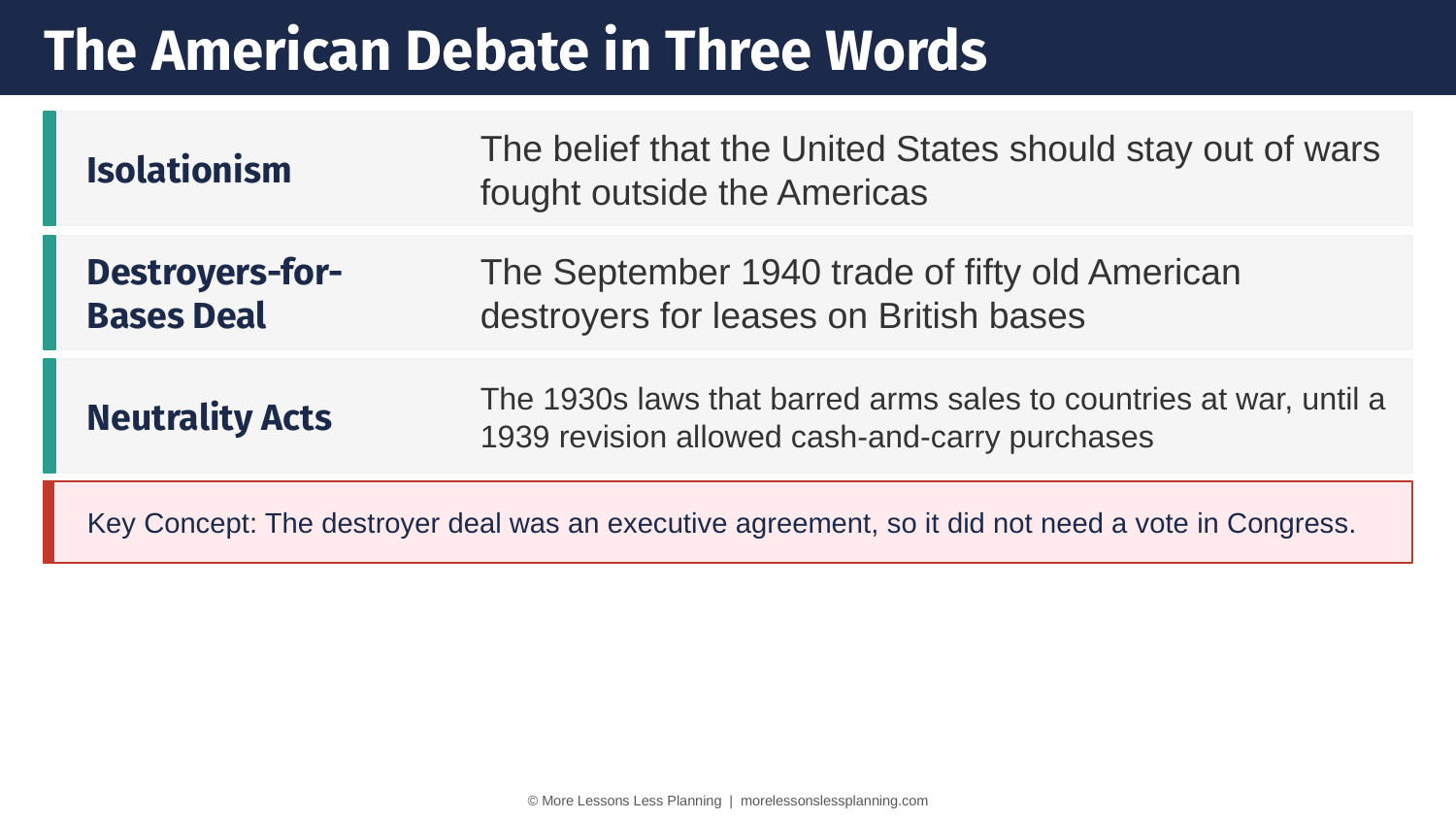

The American Debate in Three Words

Isolationism
The belief that the United States should stay out of wars fought outside the Americas

Destroyers-for-Bases Deal
The September 1940 trade of fifty old American destroyers for leases on British bases

Neutrality Acts
The 1930s laws that barred arms sales to countries at war, until a 1939 revision allowed cash-and-carry purchases

Key Concept: The destroyer deal was an executive agreement, so it did not need a vote in Congress.
© More Lessons Less Planning  |  morelessonslessplanning.com